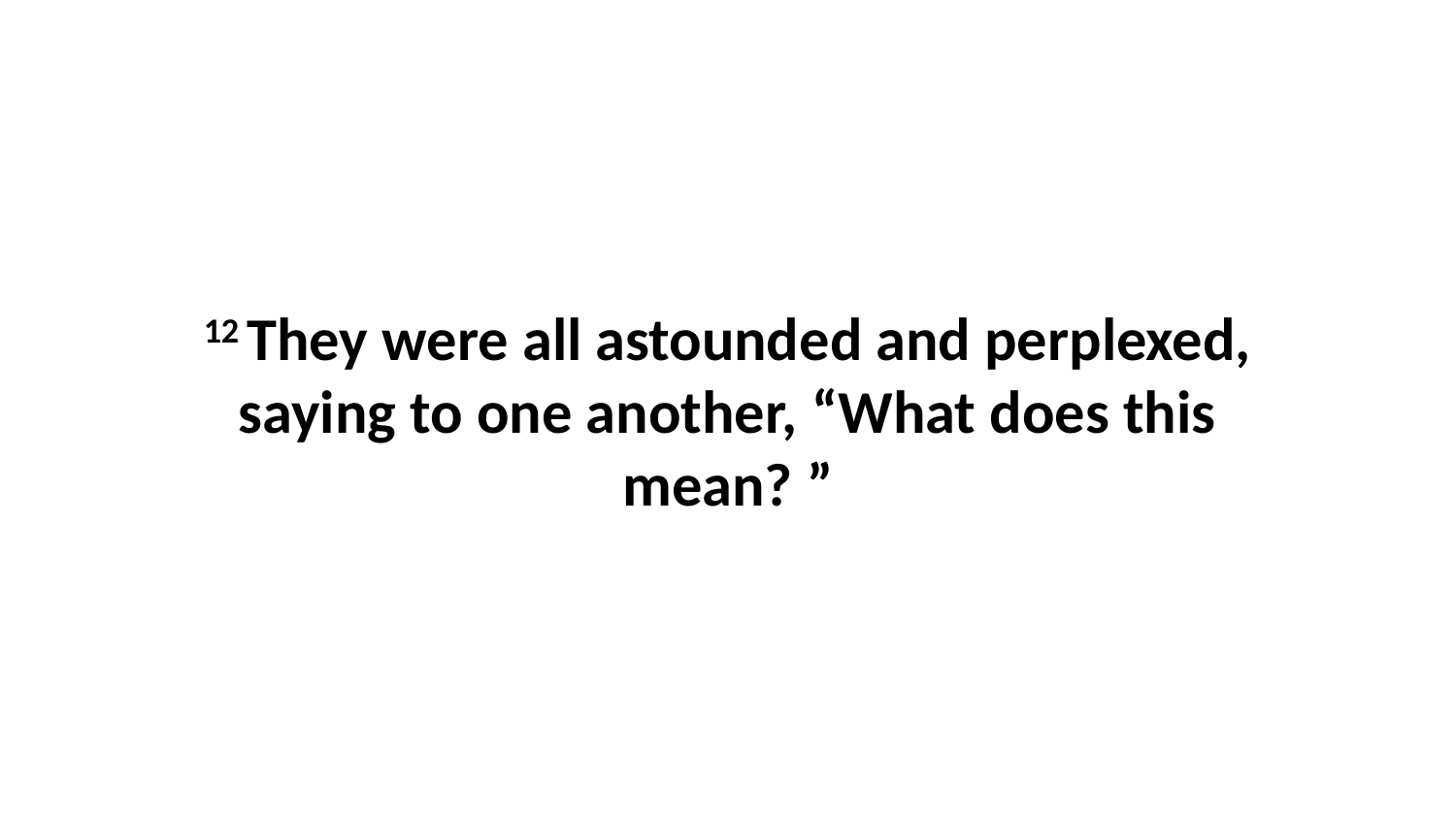

12 They were all astounded and perplexed, saying to one another, “What does this mean? ”